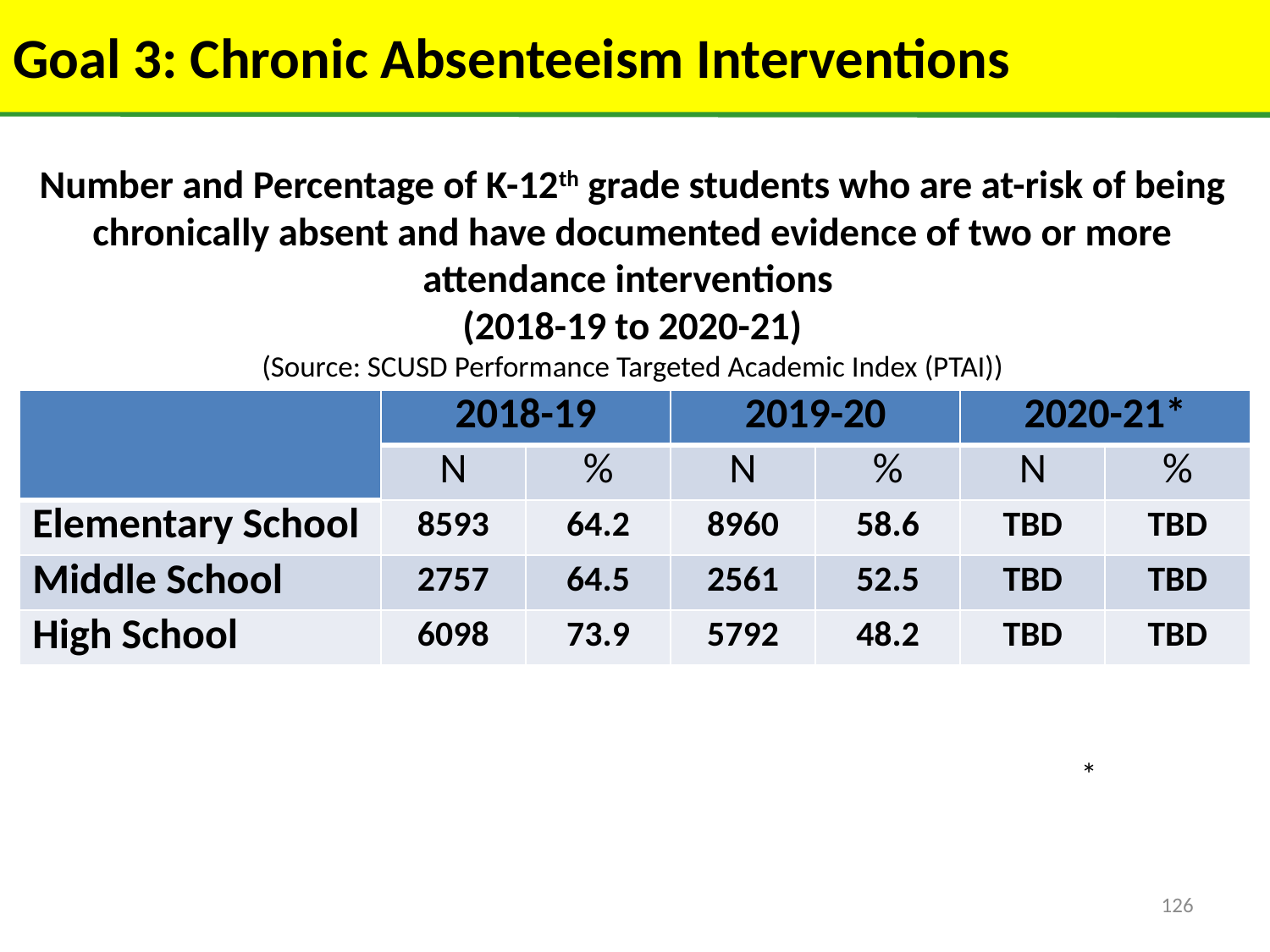

# Goal 3: Chronic Absenteeism Interventions
Number and Percentage of K-12th grade students who are at-risk of being chronically absent and have documented evidence of two or more attendance interventions
(2018-19 to 2020-21)
(Source: SCUSD Performance Targeted Academic Index (PTAI))

|  | 2018-19 |  | 2019-20 |  | 2020-21\* |  |
| --- | --- | --- | --- | --- | --- | --- |
|  | N | % | N | % | N | % |
| Elementary School | 8593 | 64.2 | 8960 | 58.6 | TBD | TBD |
| Middle School | 2757 | 64.5 | 2561 | 52.5 | TBD | TBD |
| High School | 6098 | 73.9 | 5792 | 48.2 | TBD | TBD |
*
126